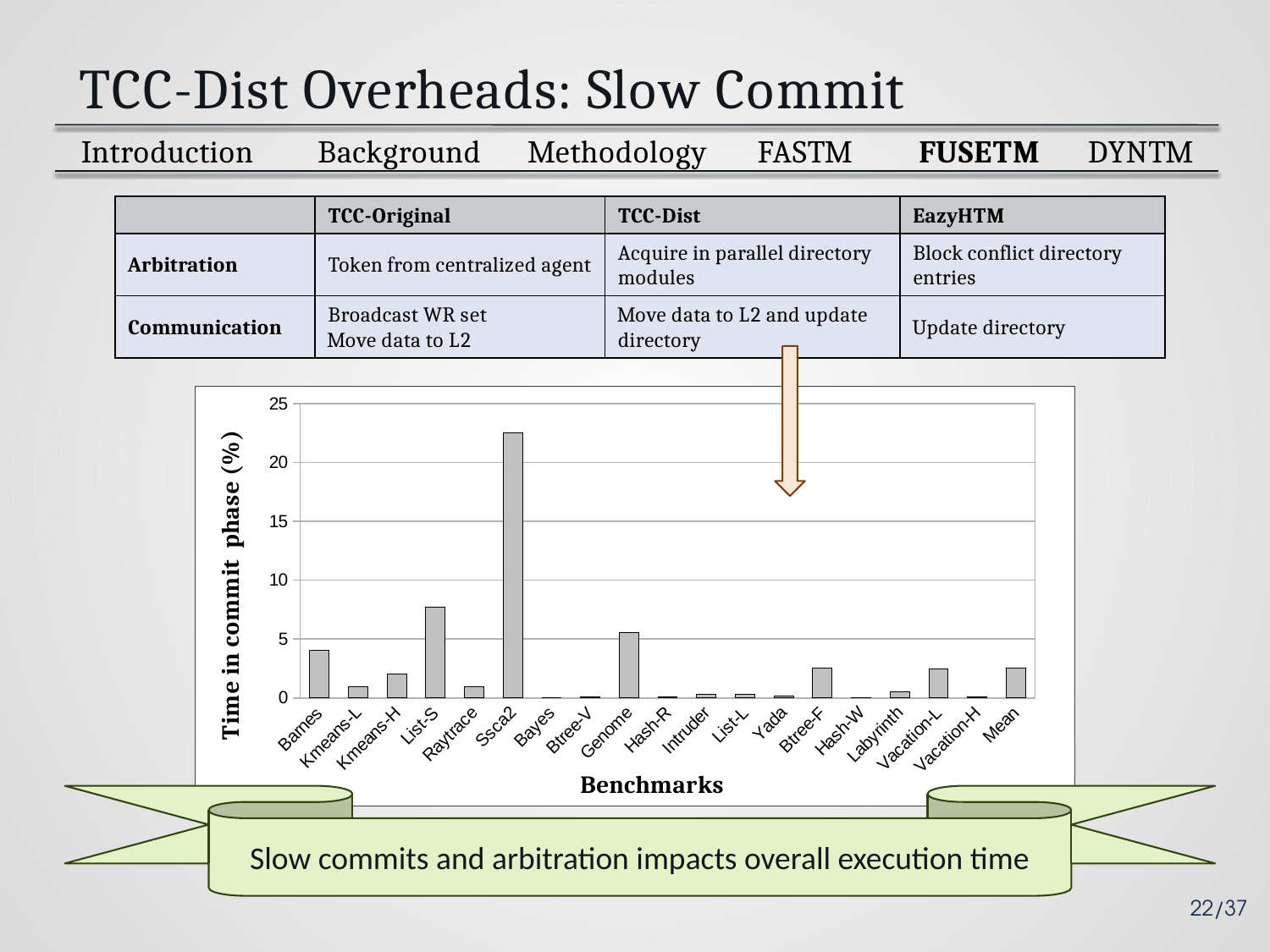

# TCC-Dist Overheads: Slow Commit
  Introduction
Background
FUSETM
DYNTM
FASTM
Methodology
|  | TCC-Original | TCC-Dist | EazyHTM |
| --- | --- | --- | --- |
| Arbitration | Token from centralized agent | Acquire in parallel directory modules | Block conflict directory entries |
| Communication | Broadcast WR set Move data to L2 | Move data to L2 and update directory | Update directory |

### Chart

| Category | Time spent in the Commit Phase |
|---|---|
| Barnes | 4.04505572301657 |
| Kmeans-L | 0.9634231191469396 |
| Kmeans-H | 2.0339286014497397 |
| List-S | 7.679842770384211 |
| Raytrace | 0.9447492499310752 |
| Ssca2 | 22.547064417546135 |
| Bayes | 0.014646303116246298 |
| Btree-V | 0.10801004405245022 |
| Genome | 5.5260501783737555 |
| Hash-R | 0.06412739764142851 |
| Intruder | 0.271722625522397 |
| List-L | 0.2996274092007146 |
| Yada | 0.131353841260136 |
| Btree-F | 2.54015692694116 |
| Hash-W | 0.042154835832224714 |
| Labyrinth | 0.5229598969384378 |
| Vacation-L | 2.4534021950227967 |
| Vacation-H | 0.12078296484661746 |
| Mean | 2.5166988698921786 |
Slow commits and arbitration impacts overall execution time
22/37